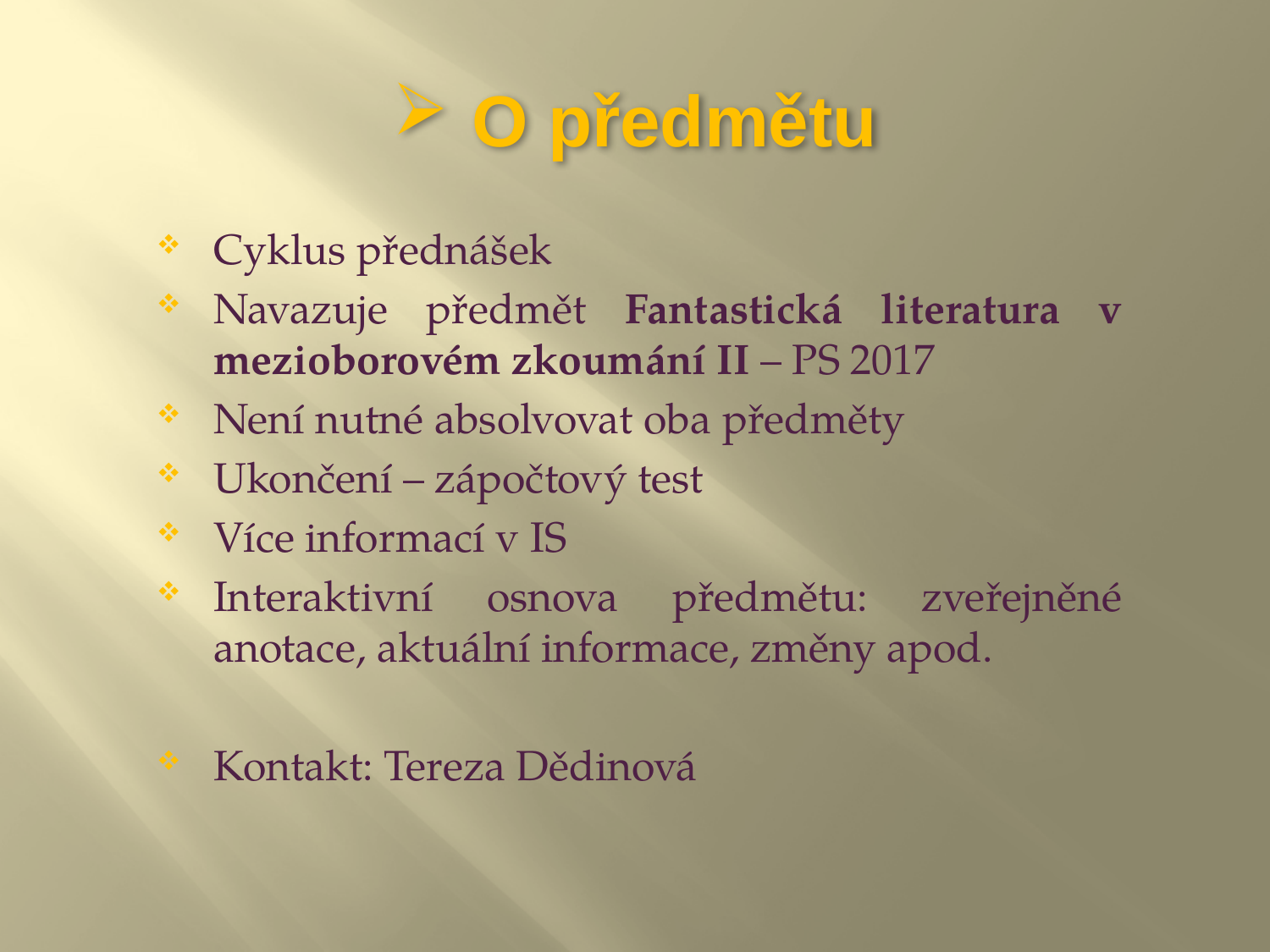

# O předmětu
Cyklus přednášek
Navazuje předmět Fantastická literatura v mezioborovém zkoumání II – PS 2017
Není nutné absolvovat oba předměty
Ukončení – zápočtový test
Více informací v IS
Interaktivní osnova předmětu: zveřejněné anotace, aktuální informace, změny apod.

Kontakt: Tereza Dědinová